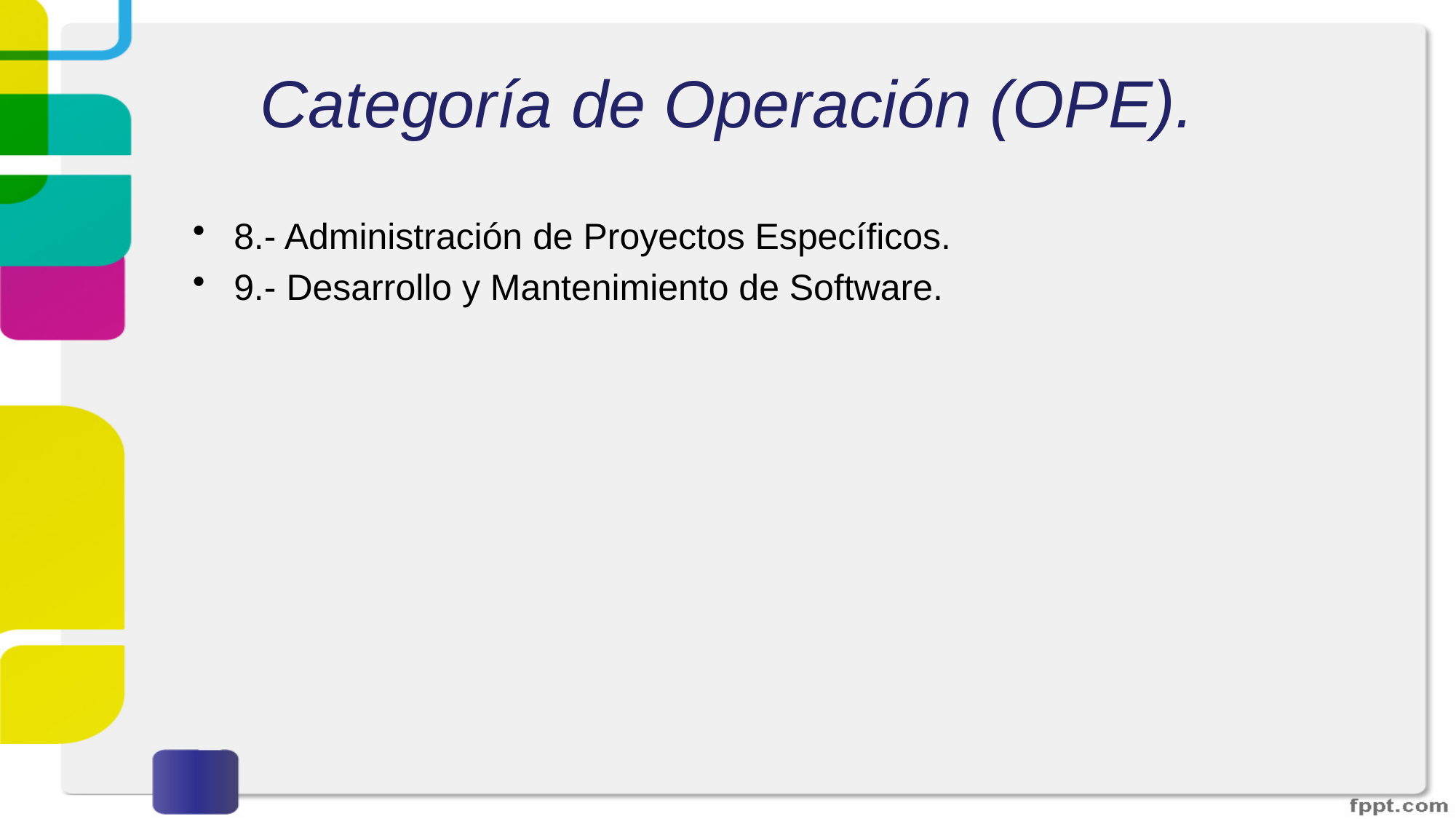

# Categoría de Operación (OPE).
8.- Administración de Proyectos Específicos.
9.- Desarrollo y Mantenimiento de Software.